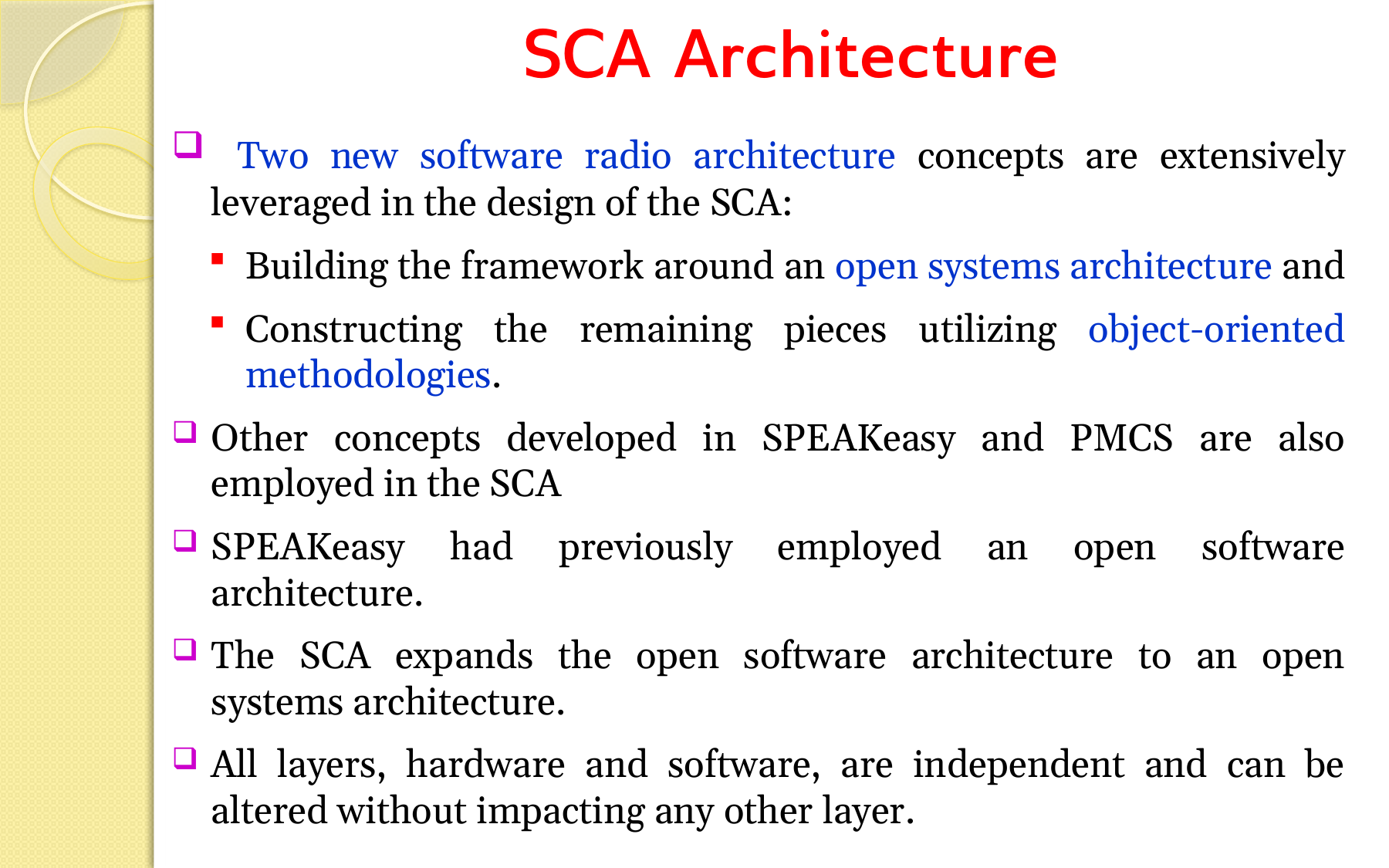

# SCA Architecture
 Two new software radio architecture concepts are extensively leveraged in the design of the SCA:
Building the framework around an open systems architecture and
Constructing the remaining pieces utilizing object-oriented methodologies.
Other concepts developed in SPEAKeasy and PMCS are also employed in the SCA
SPEAKeasy had previously employed an open software architecture.
The SCA expands the open software architecture to an open systems architecture.
All layers, hardware and software, are independent and can be altered without impacting any other layer.